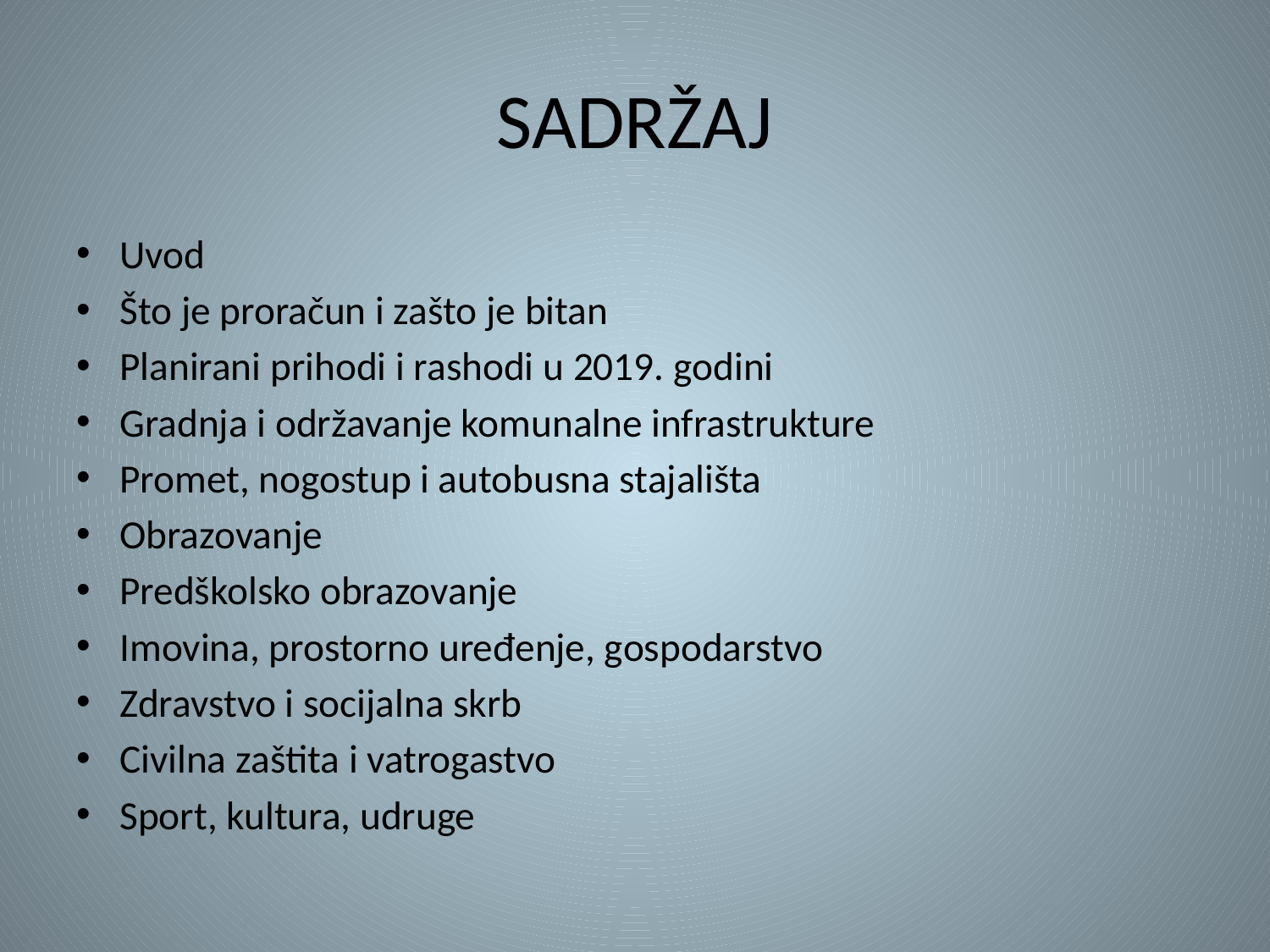

# SADRŽAJ
Uvod
Što je proračun i zašto je bitan
Planirani prihodi i rashodi u 2019. godini
Gradnja i održavanje komunalne infrastrukture
Promet, nogostup i autobusna stajališta
Obrazovanje
Predškolsko obrazovanje
Imovina, prostorno uređenje, gospodarstvo
Zdravstvo i socijalna skrb
Civilna zaštita i vatrogastvo
Sport, kultura, udruge